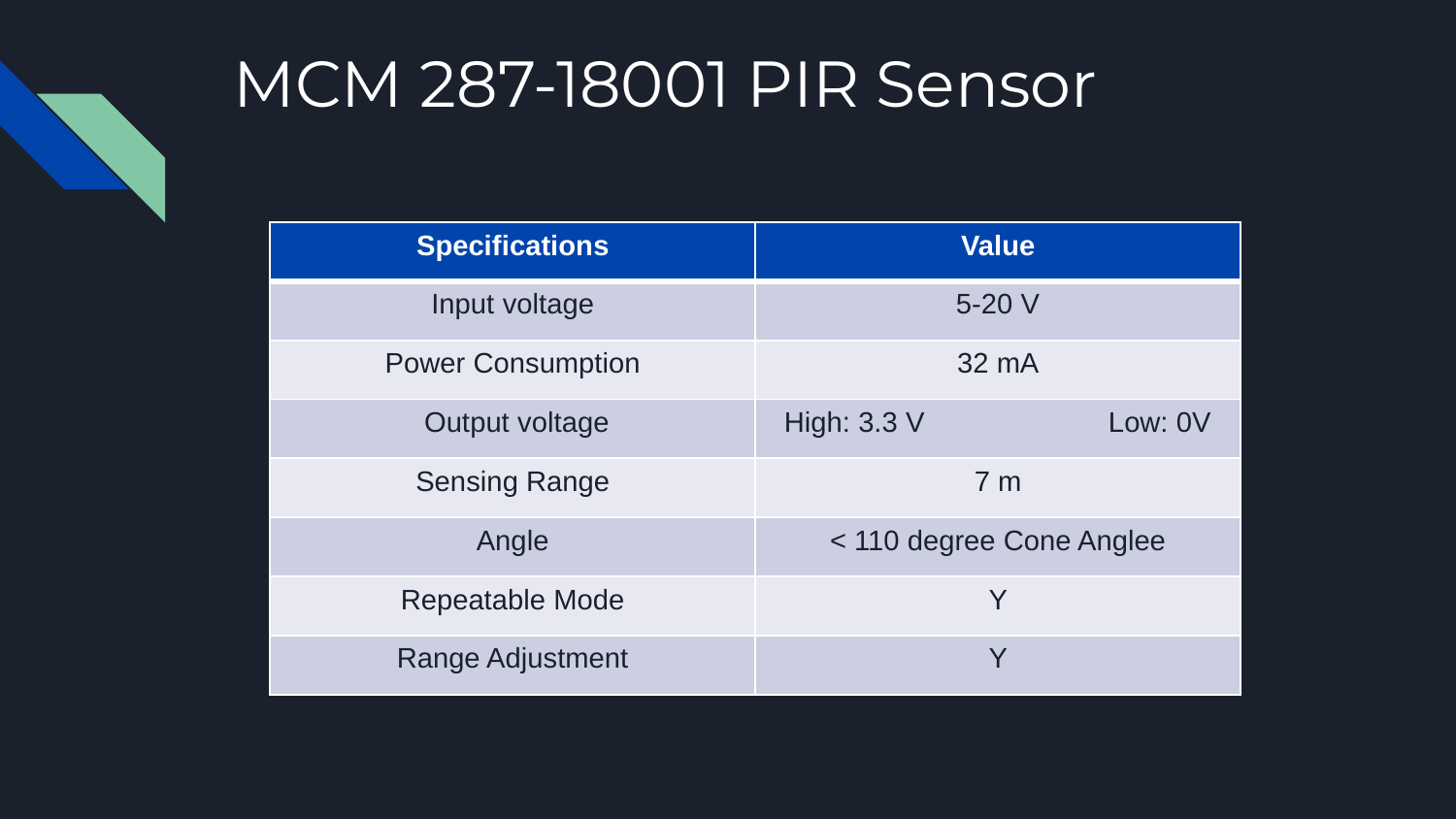

# MCM 287-18001 PIR Sensor
| Specifications | Value |
| --- | --- |
| Input voltage | 5-20 V |
| Power Consumption | 32 mA |
| Output voltage | High: 3.3 V Low: 0V |
| Sensing Range | 7 m |
| Angle | < 110 degree Cone Anglee |
| Repeatable Mode | Y |
| Range Adjustment | Y |